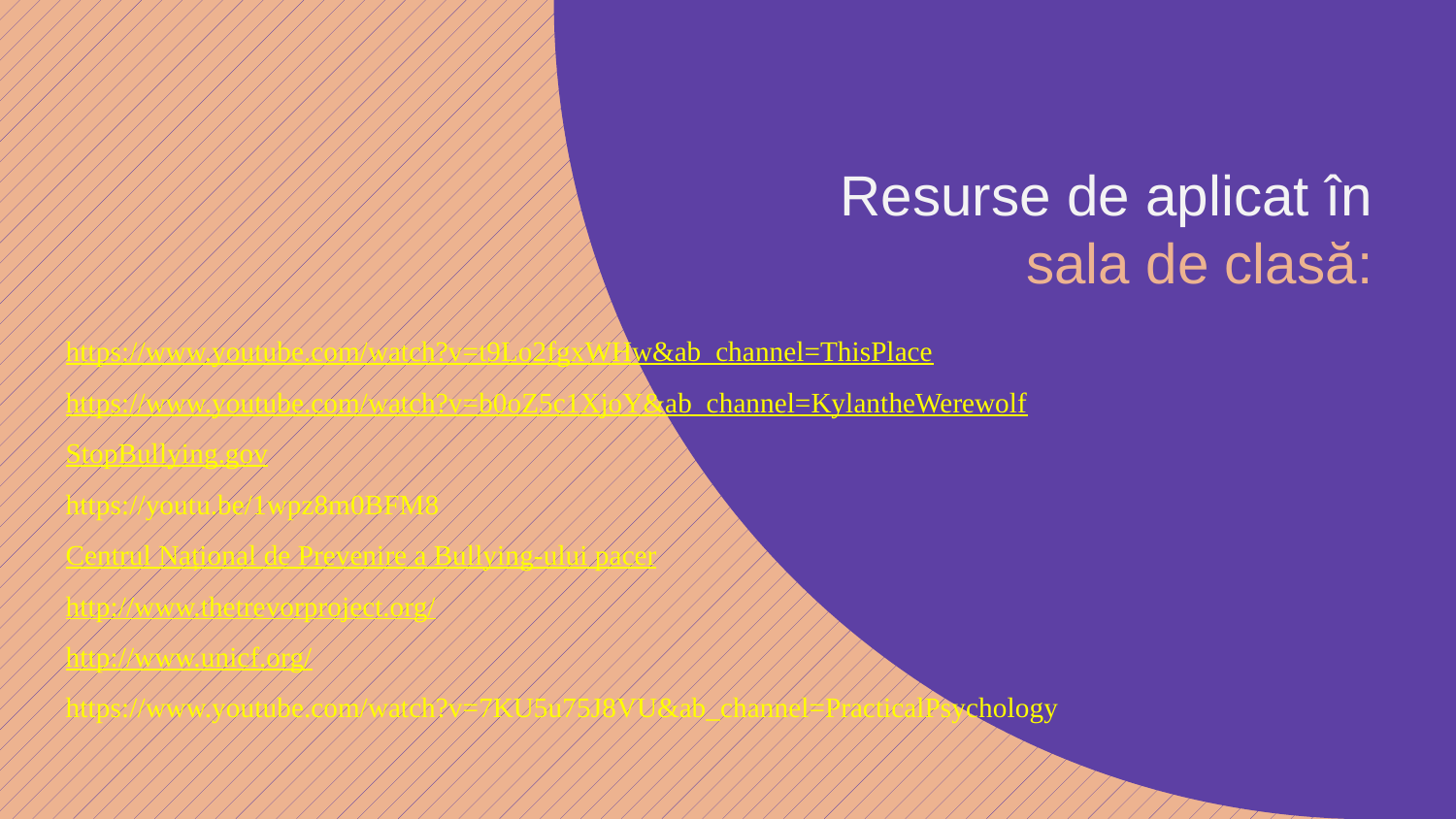

# Resurse de aplicat în sala de clasă:
https://www.youtube.com/watch?v=t9Lo2fgxWHw&ab_channel=ThisPlace
https://www.youtube.com/watch?v=b0oZ5c1XjoY&ab_channel=KylantheWerewolf
StopBullying.gov
https://youtu.be/1wpz8m0BFM8
Centrul Național de Prevenire a Bullying-ului pacer
http://www.thetrevorproject.org/
http://www.unicf.org/
https://www.youtube.com/watch?v=7KU5u75J8VU&ab_channel=PracticalPsychology